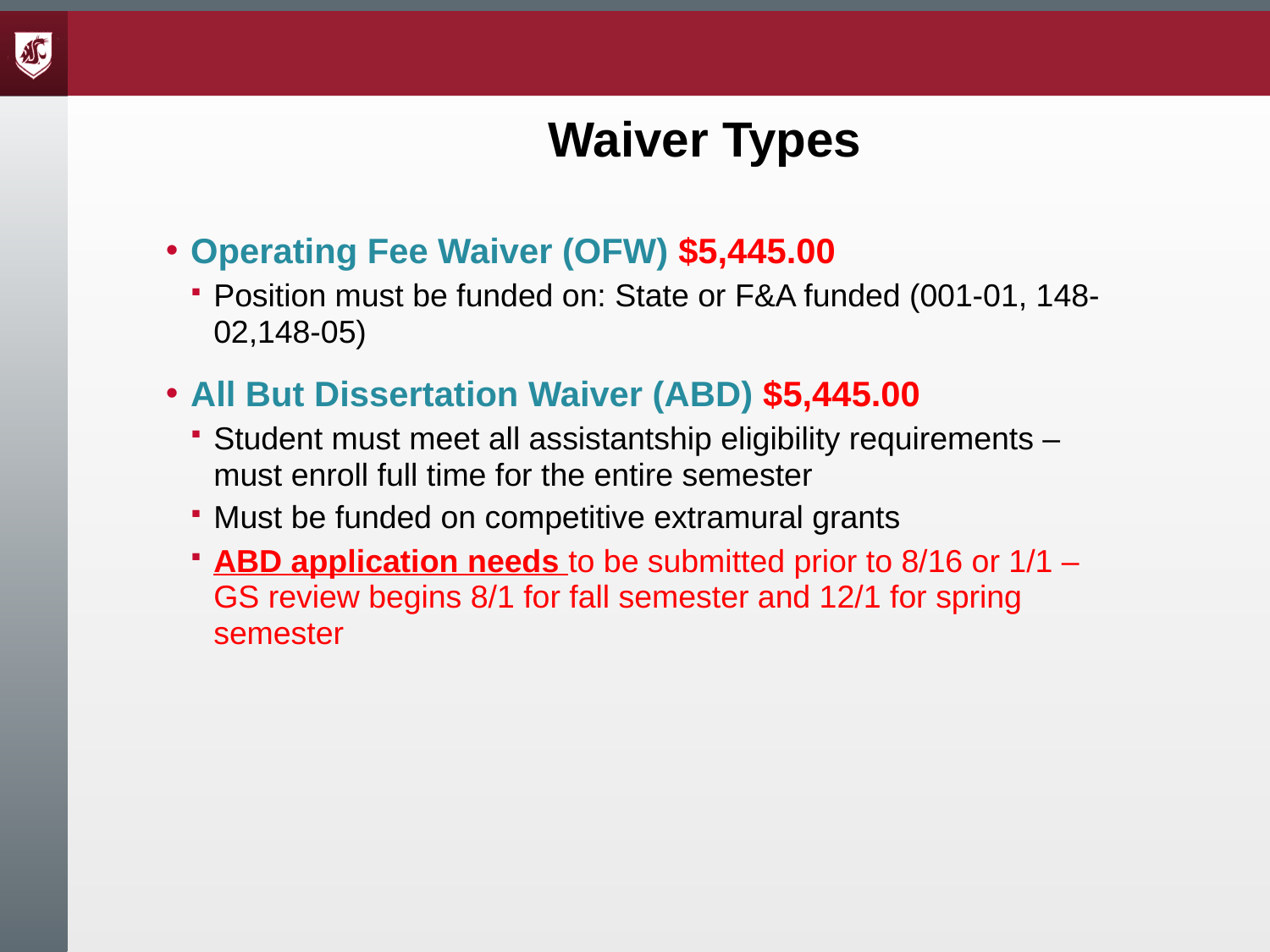

# Waiver Types
Operating Fee Waiver (OFW) $5,445.00
Position must be funded on: State or F&A funded (001-01, 148-02,148-05)
All But Dissertation Waiver (ABD) $5,445.00
Student must meet all assistantship eligibility requirements –must enroll full time for the entire semester
Must be funded on competitive extramural grants
ABD application needs to be submitted prior to 8/16 or 1/1 – GS review begins 8/1 for fall semester and 12/1 for spring semester